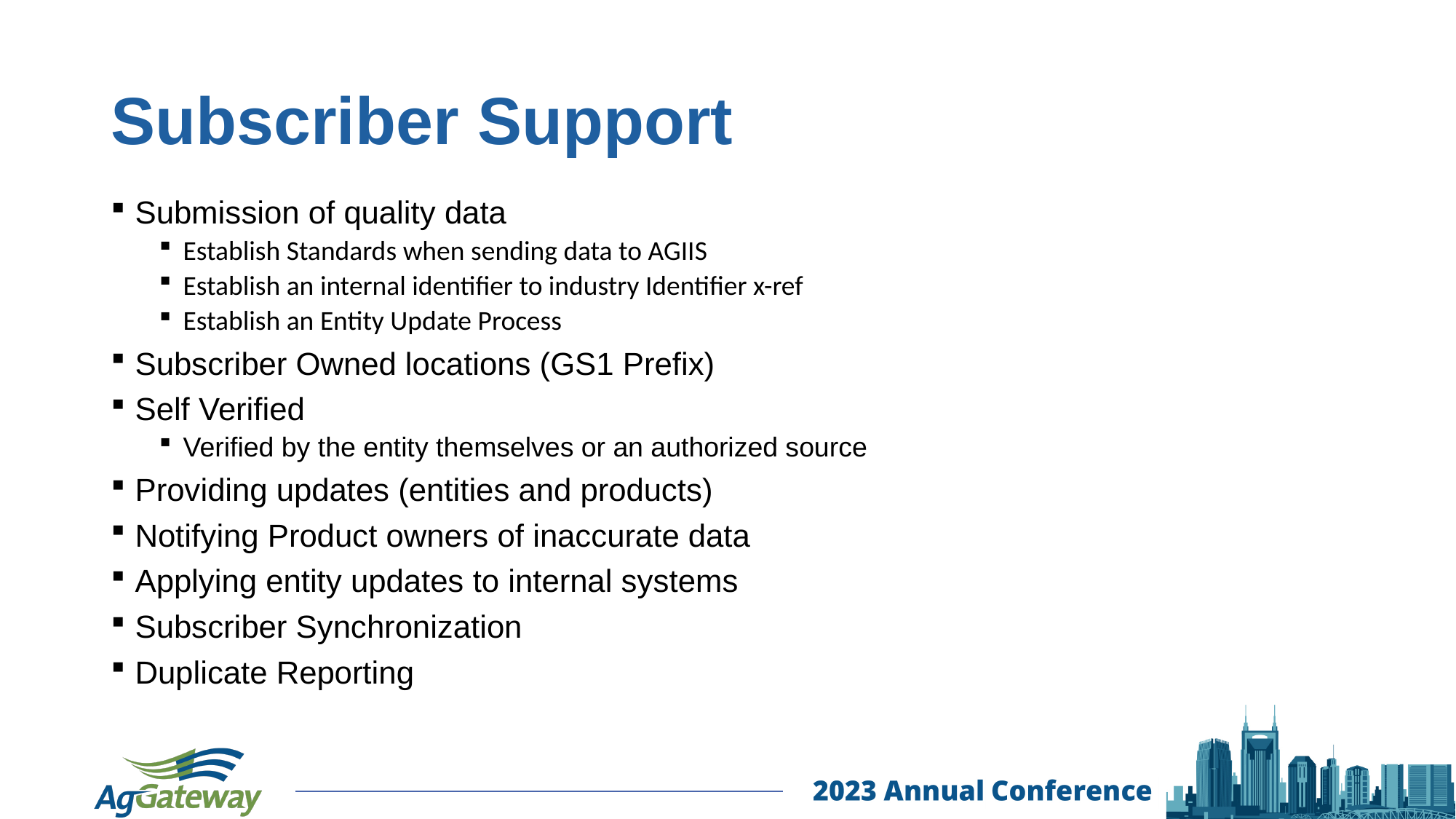

# Subscriber Support
Submission of quality data
Establish Standards when sending data to AGIIS
Establish an internal identifier to industry Identifier x-ref
Establish an Entity Update Process
Subscriber Owned locations (GS1 Prefix)
Self Verified
Verified by the entity themselves or an authorized source
Providing updates (entities and products)
Notifying Product owners of inaccurate data
Applying entity updates to internal systems
Subscriber Synchronization
Duplicate Reporting

27